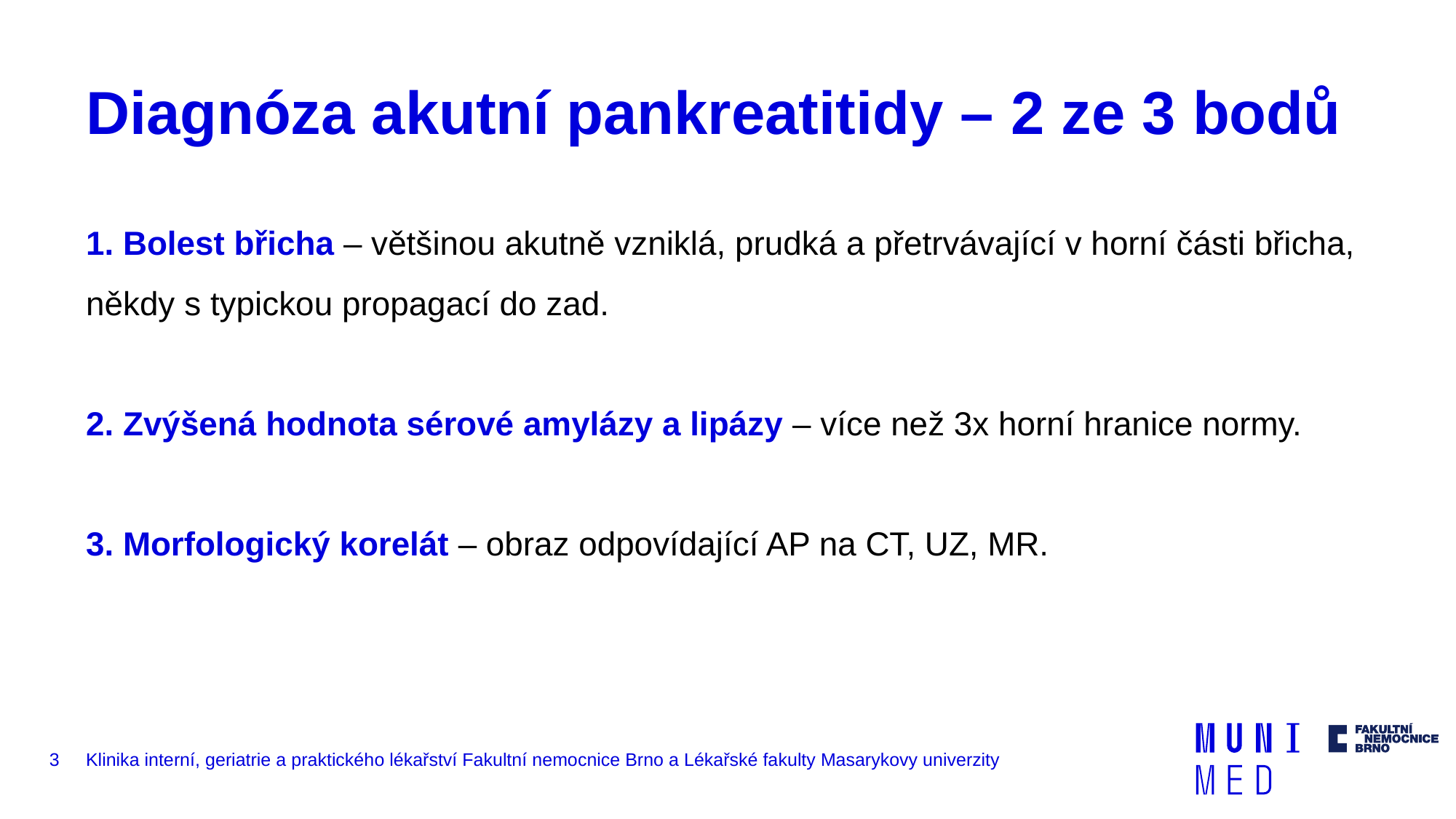

# Diagnóza akutní pankreatitidy – 2 ze 3 bodů
1. Bolest břicha – většinou akutně vzniklá, prudká a přetrvávající v horní části břicha, někdy s typickou propagací do zad.

2. Zvýšená hodnota sérové amylázy a lipázy – více než 3x horní hranice normy.

3. Morfologický korelát – obraz odpovídající AP na CT, UZ, MR.
3
Klinika interní, geriatrie a praktického lékařství Fakultní nemocnice Brno a Lékařské fakulty Masarykovy univerzity